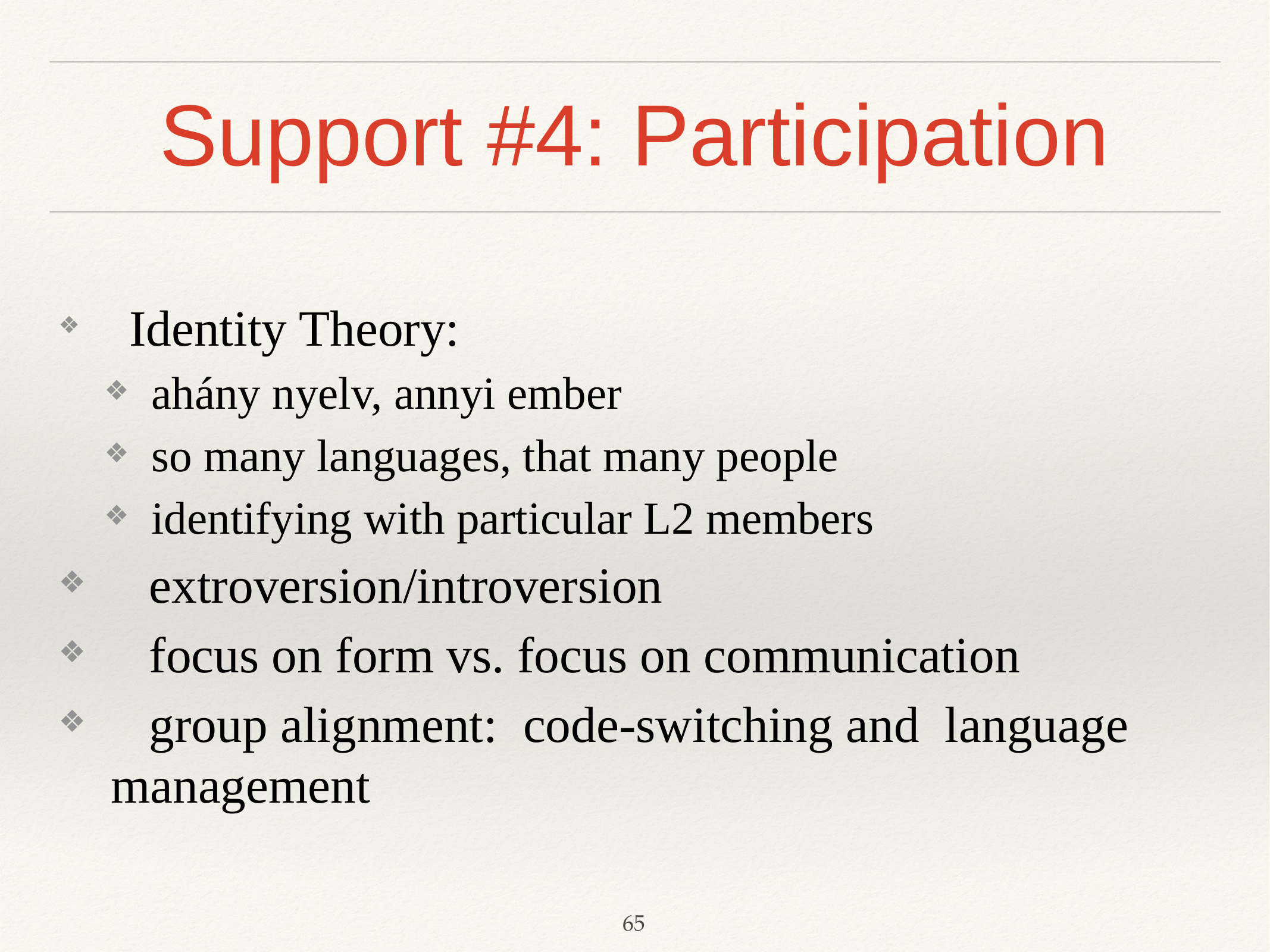

# Support #4: Participation
   Identity Theory:
ahány nyelv, annyi ember
so many languages, that many people
identifying with particular L2 members
   extroversion/introversion
   focus on form vs. focus on communication
   group alignment:  code-switching and  language management
65